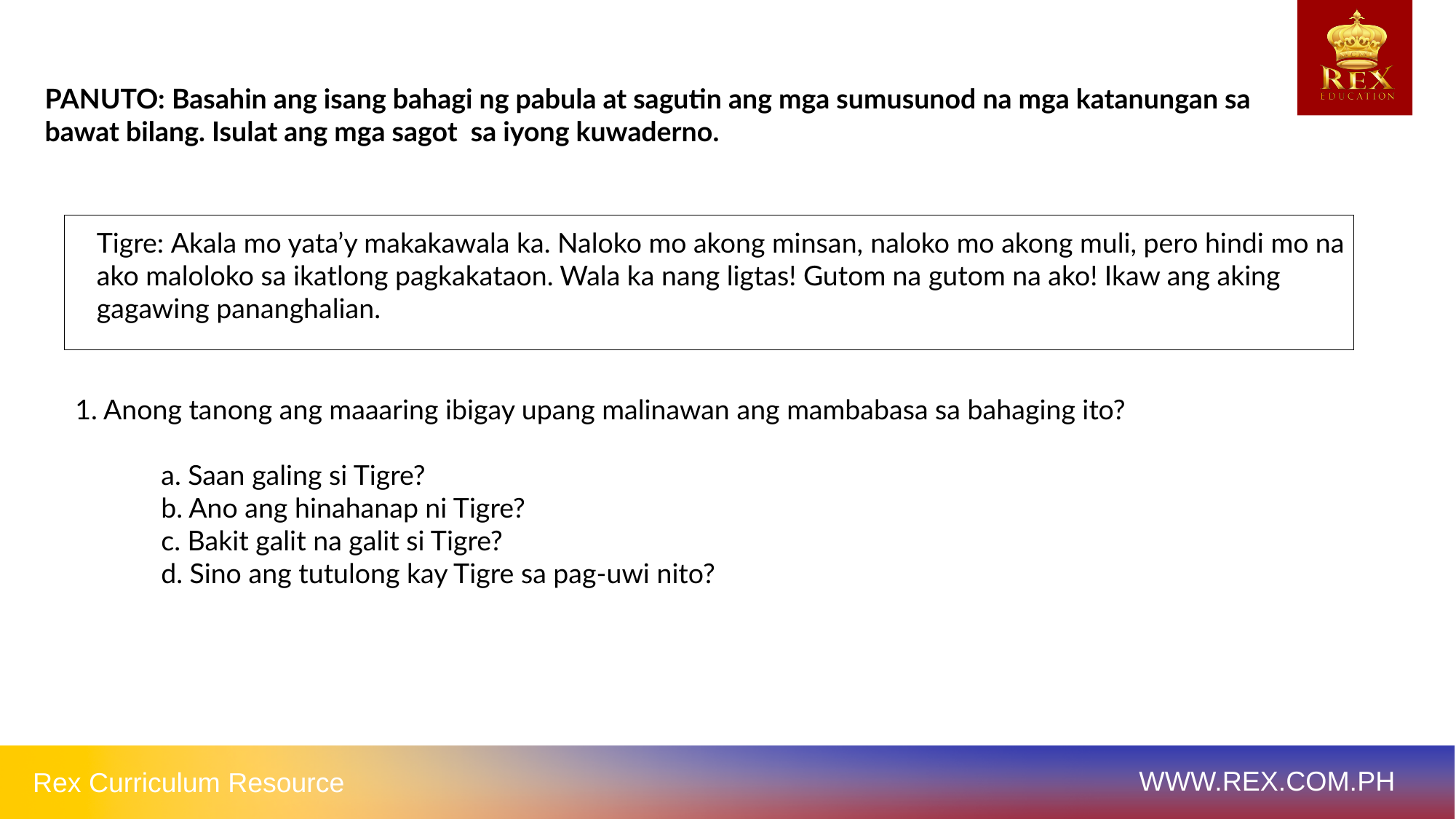

PANUTO: Basahin ang isang bahagi ng pabula at sagutin ang mga sumusunod na mga katanungan sa bawat bilang. Isulat ang mga sagot  sa iyong kuwaderno.

Tigre: Akala mo yata’y makakawala ka. Naloko mo akong minsan, naloko mo akong muli, pero hindi mo na ako maloloko sa ikatlong pagkakataon. Wala ka nang ligtas! Gutom na gutom na ako! Ikaw ang aking gagawing pananghalian.

1. Anong tanong ang maaaring ibigay upang malinawan ang mambabasa sa bahaging ito?

a. Saan galing si Tigre?
b. Ano ang hinahanap ni Tigre?
c. Bakit galit na galit si Tigre?
d. Sino ang tutulong kay Tigre sa pag-uwi nito?